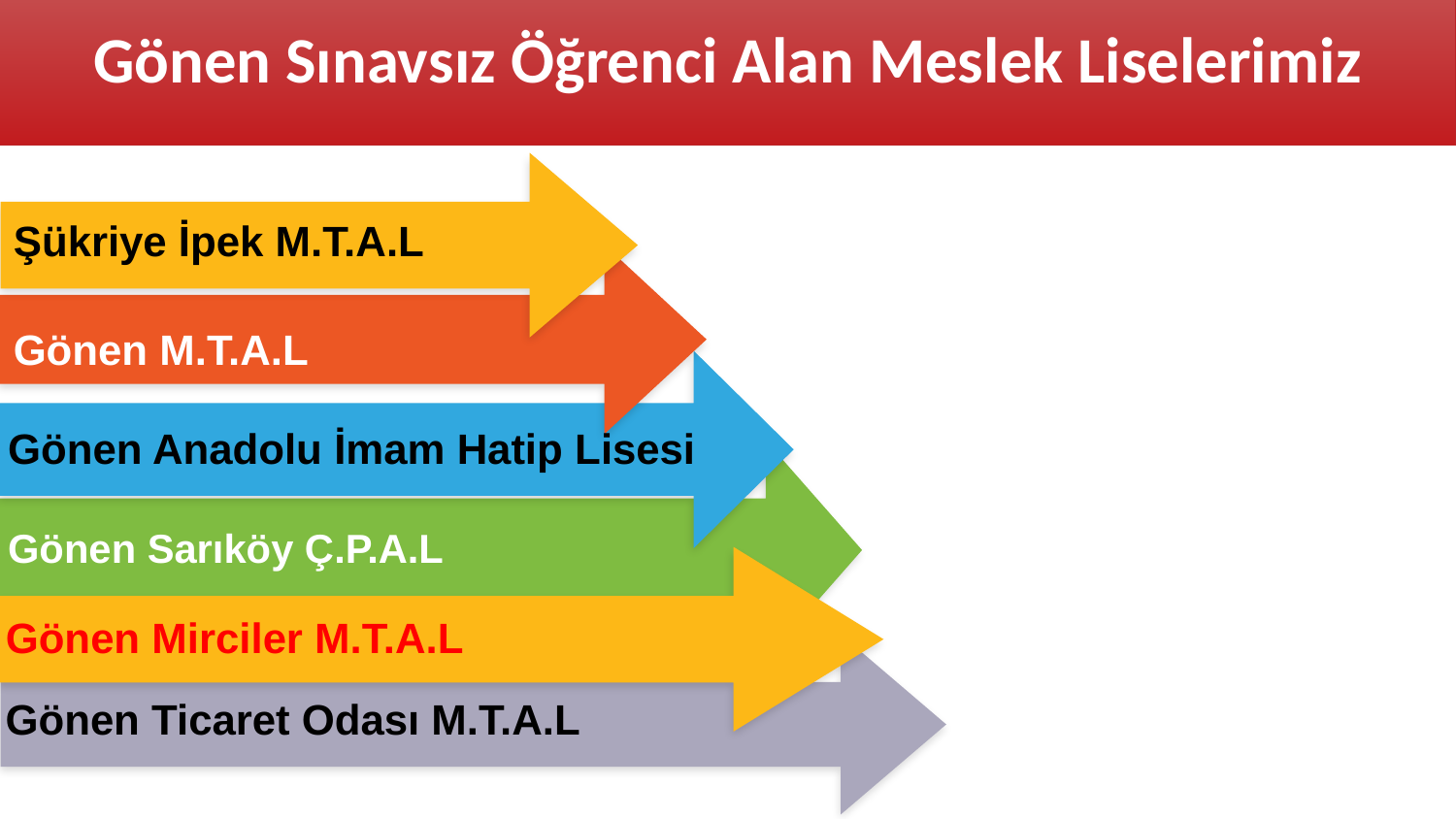

Gönen Sınavsız Öğrenci Alan Meslek Liselerimiz

Şükriye İpek M.T.A.L

Gönen M.T.A.L

Gönen Anadolu İmam Hatip Lisesi

Gönen Sarıköy Ç.P.A.L

Gönen Mirciler M.T.A.L

Unutmamak İçin
Gönen Ticaret Odası M.T.A.L